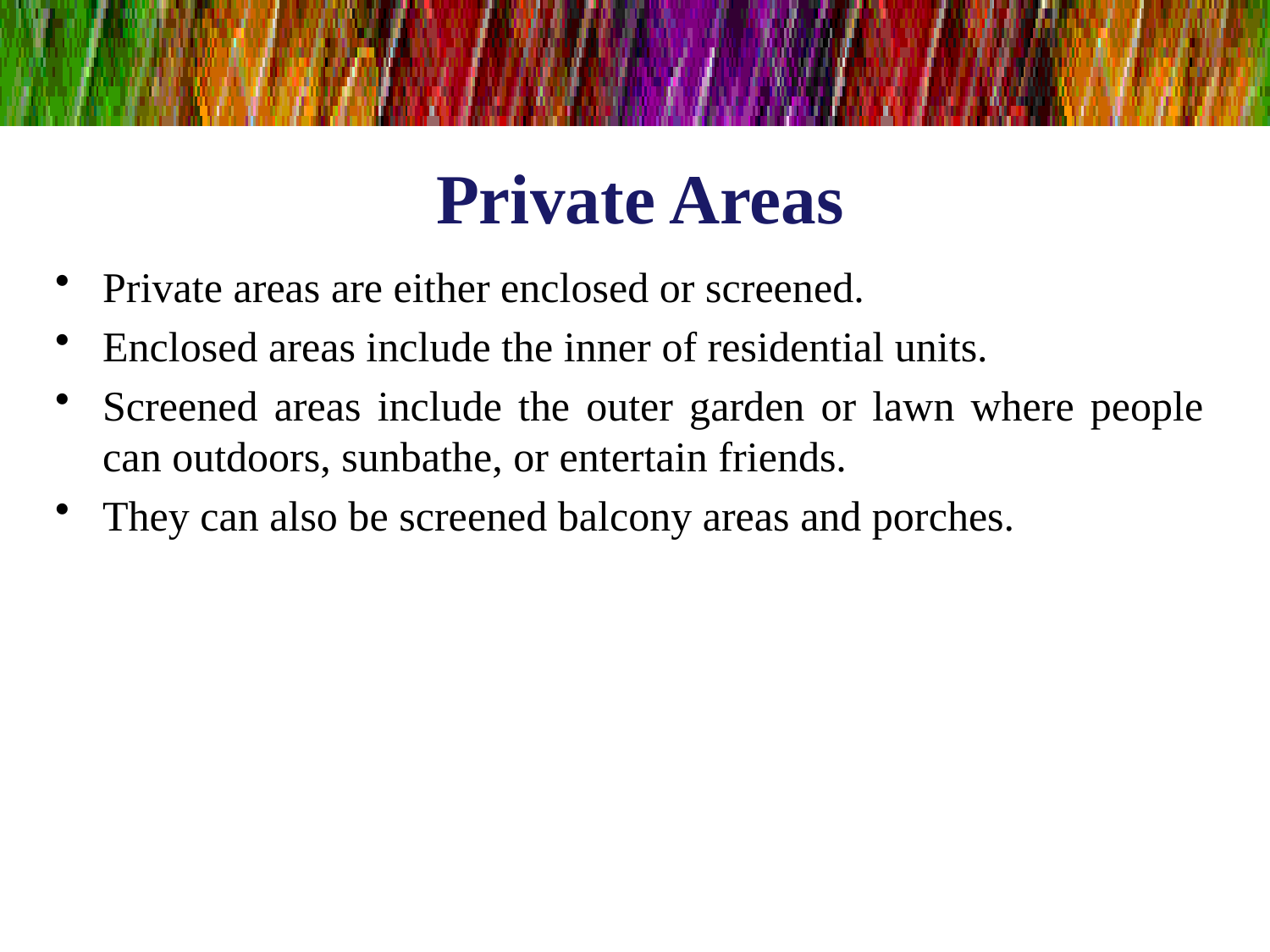

# Private Areas
Private areas are either enclosed or screened.
Enclosed areas include the inner of residential units.
Screened areas include the outer garden or lawn where people can outdoors, sunbathe, or entertain friends.
They can also be screened balcony areas and porches.